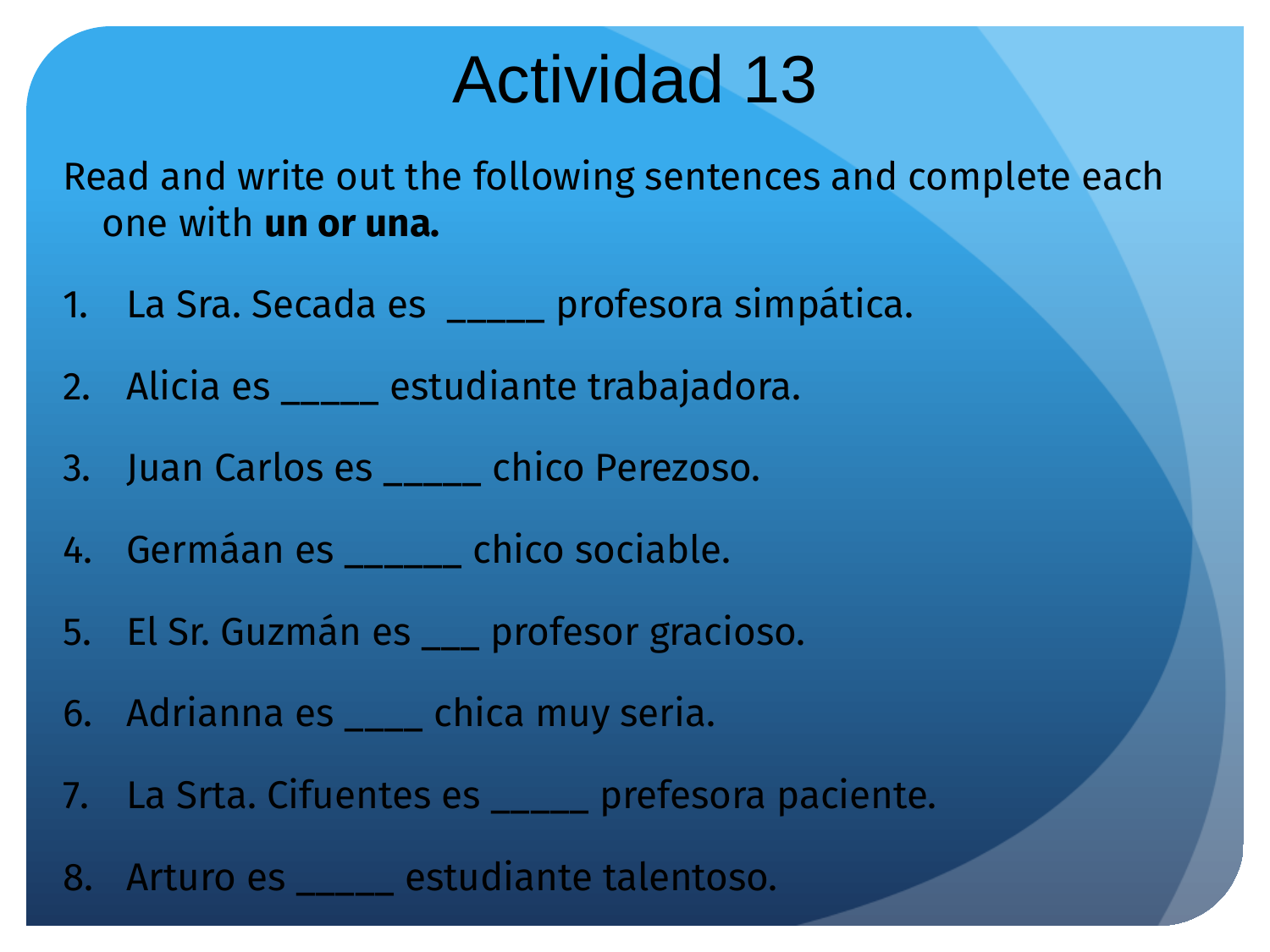

# Actividad 13
Read and write out the following sentences and complete each one with un or una.
La Sra. Secada es  _____ profesora simpática.
Alicia es _____ estudiante trabajadora.
Juan Carlos es _____ chico Perezoso.
Germáan es ______ chico sociable.
El Sr. Guzmán es ___ profesor gracioso.
Adrianna es ____ chica muy seria.
La Srta. Cifuentes es _____ prefesora paciente.
Arturo es _____ estudiante talentoso.